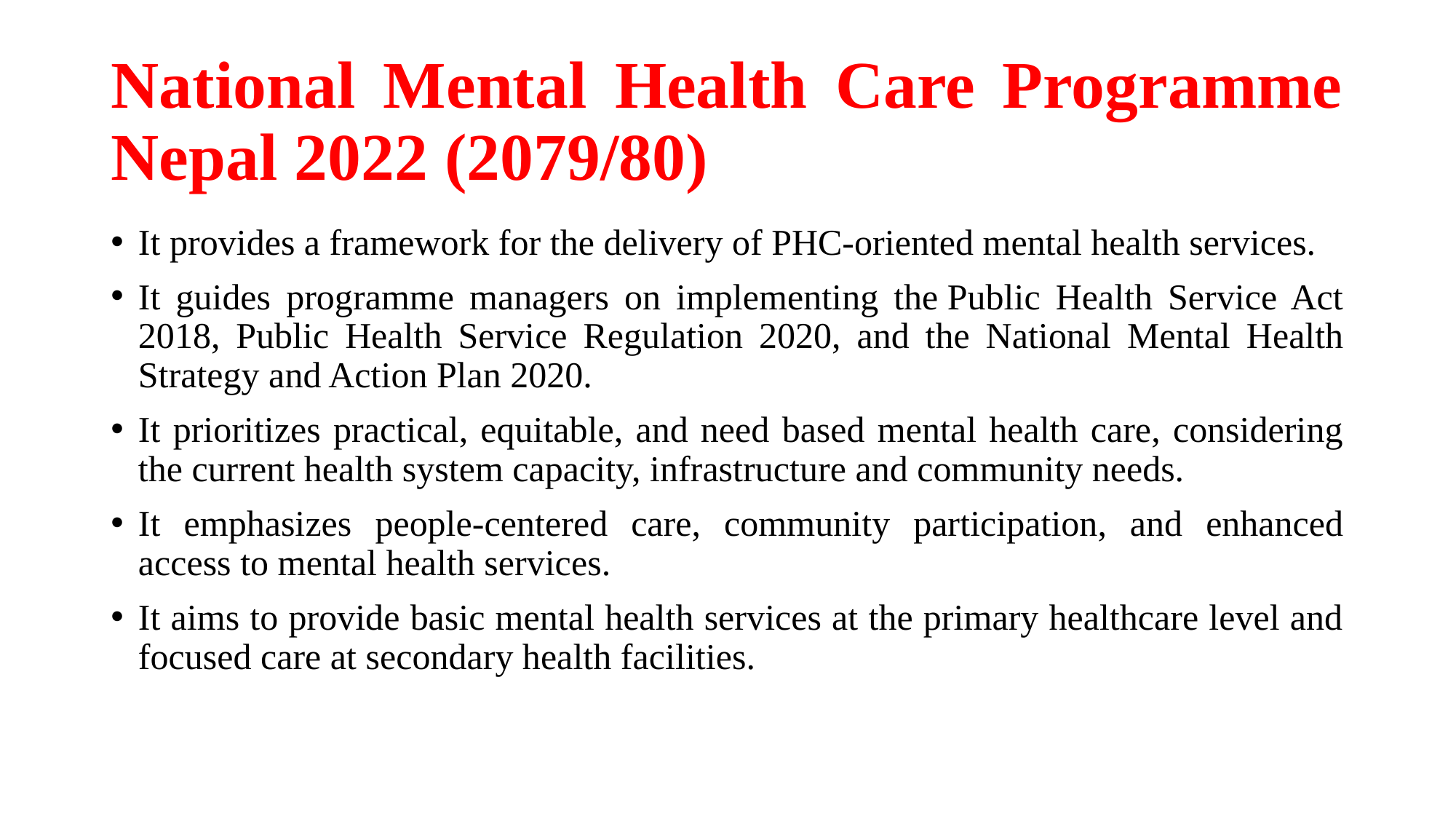

# National Mental Health Care Programme Nepal 2022 (2079/80)
It provides a framework for the delivery of PHC-oriented mental health services.
It guides programme managers on implementing the Public Health Service Act 2018, Public Health Service Regulation 2020, and the National Mental Health Strategy and Action Plan 2020.
It prioritizes practical, equitable, and need based mental health care, considering the current health system capacity, infrastructure and community needs.
It emphasizes people-centered care, community participation, and enhanced access to mental health services.
It aims to provide basic mental health services at the primary healthcare level and focused care at secondary health facilities.